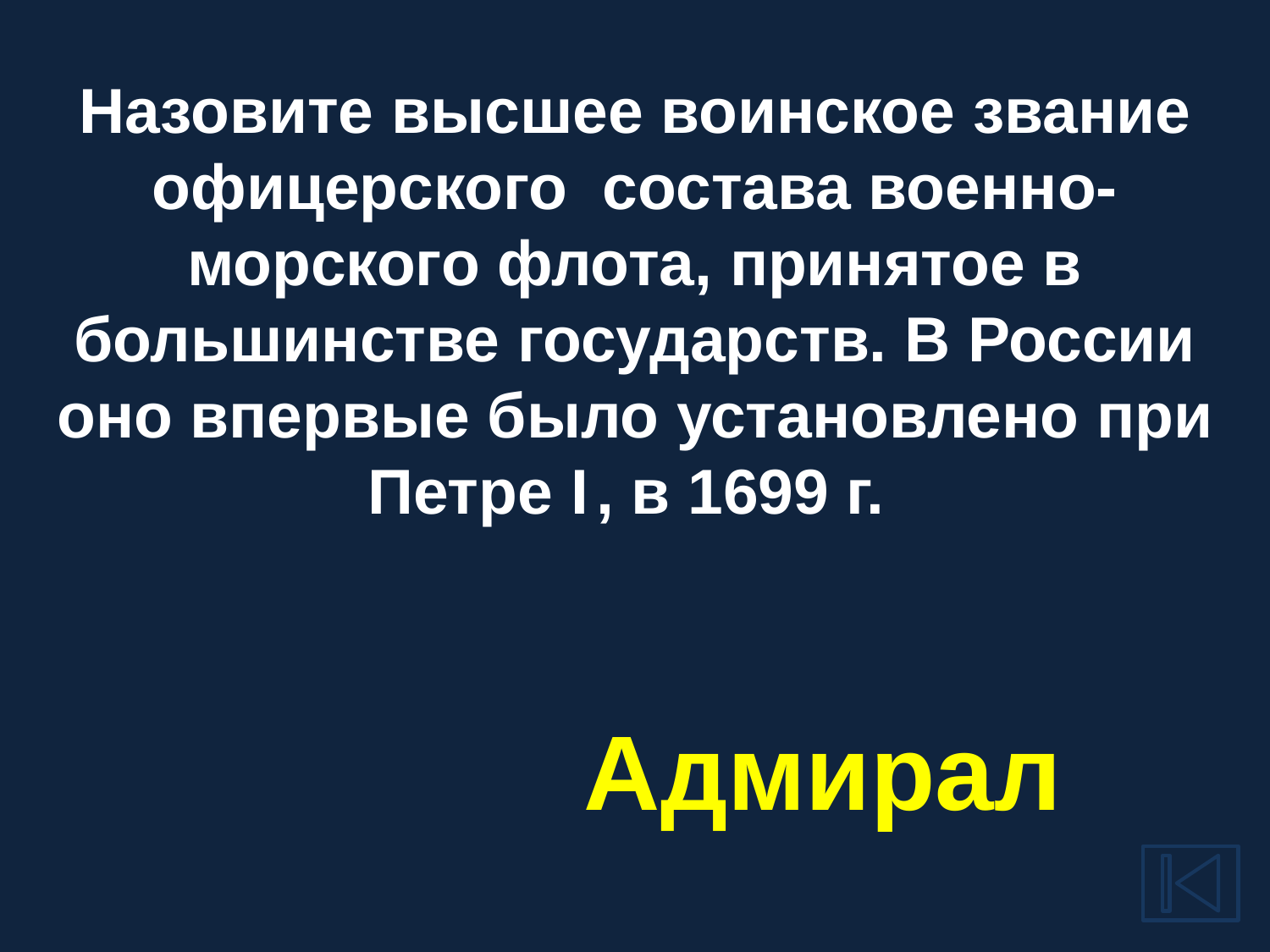

Назовите высшее воинское звание офицерского  состава военно-морского флота, принятое в большинстве государств. В России оно впервые было установлено при Петре I, в 1699 г.
Адмирал